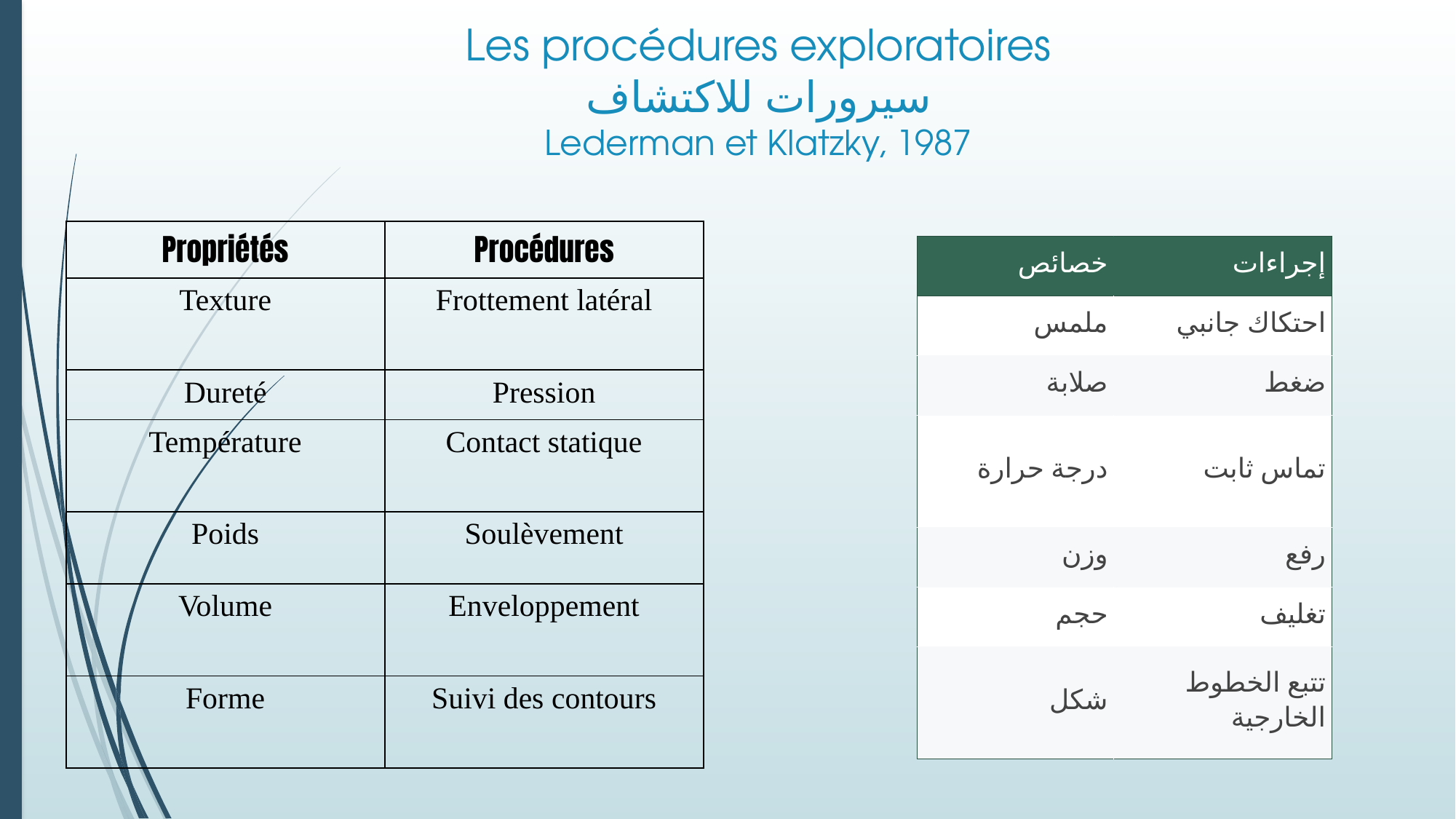

# Les procédures exploratoires سيرورات للاكتشاف Lederman et Klatzky, 1987
| Propriétés | Procédures |
| --- | --- |
| Texture | Frottement latéral |
| Dureté | Pression |
| Température | Contact statique |
| Poids | Soulèvement |
| Volume | Enveloppement |
| Forme | Suivi des contours |
| خصائص | إجراءات |
| --- | --- |
| ملمس | احتكاك جانبي |
| صلابة | ضغط |
| درجة حرارة | تماس ثابت |
| وزن | رفع |
| حجم | تغليف |
| شكل | تتبع الخطوط الخارجية |